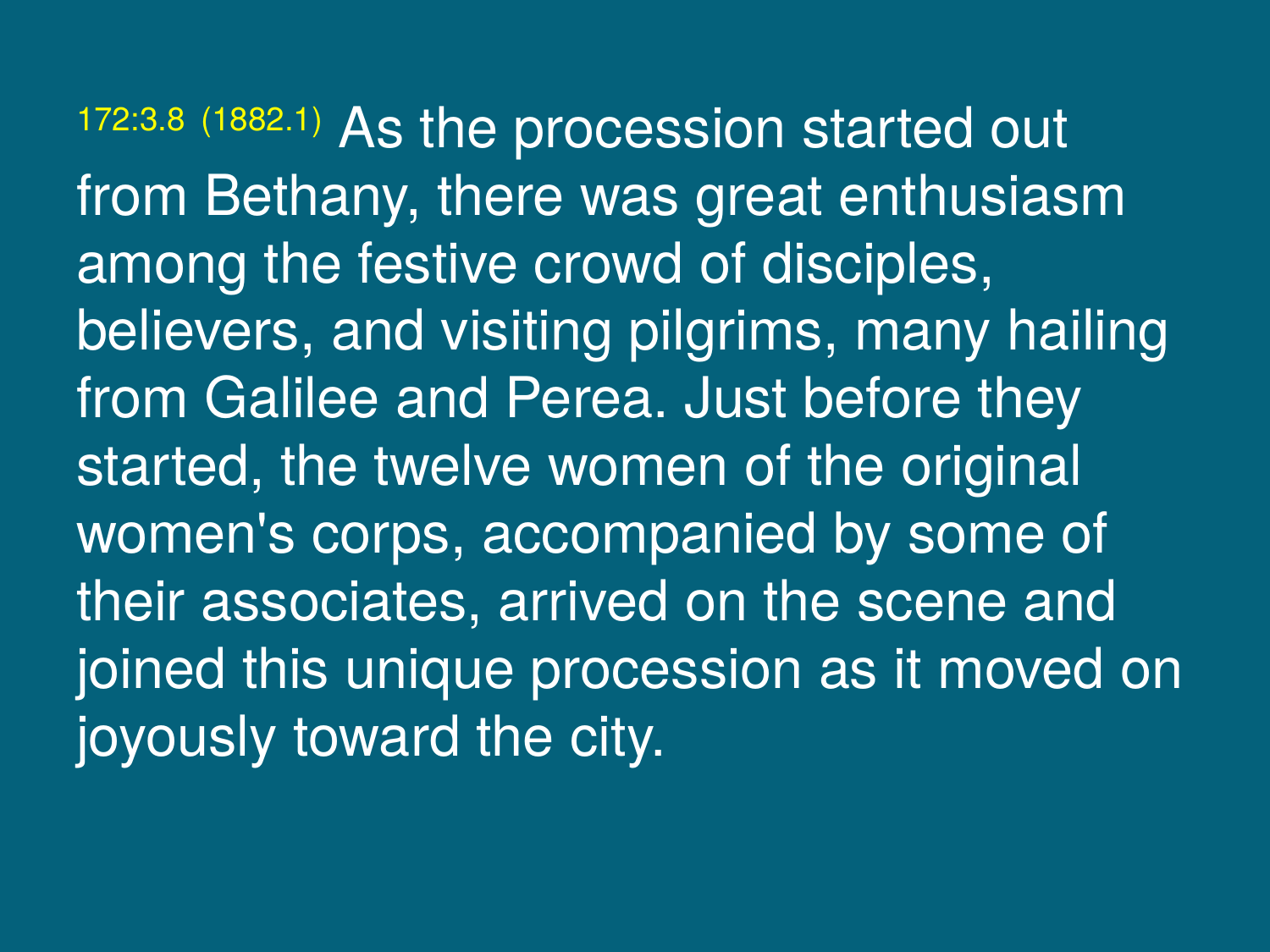

172:3.8 (1882.1) As the procession started out from Bethany, there was great enthusiasm among the festive crowd of disciples, believers, and visiting pilgrims, many hailing from Galilee and Perea. Just before they started, the twelve women of the original women's corps, accompanied by some of their associates, arrived on the scene and joined this unique procession as it moved on joyously toward the city.